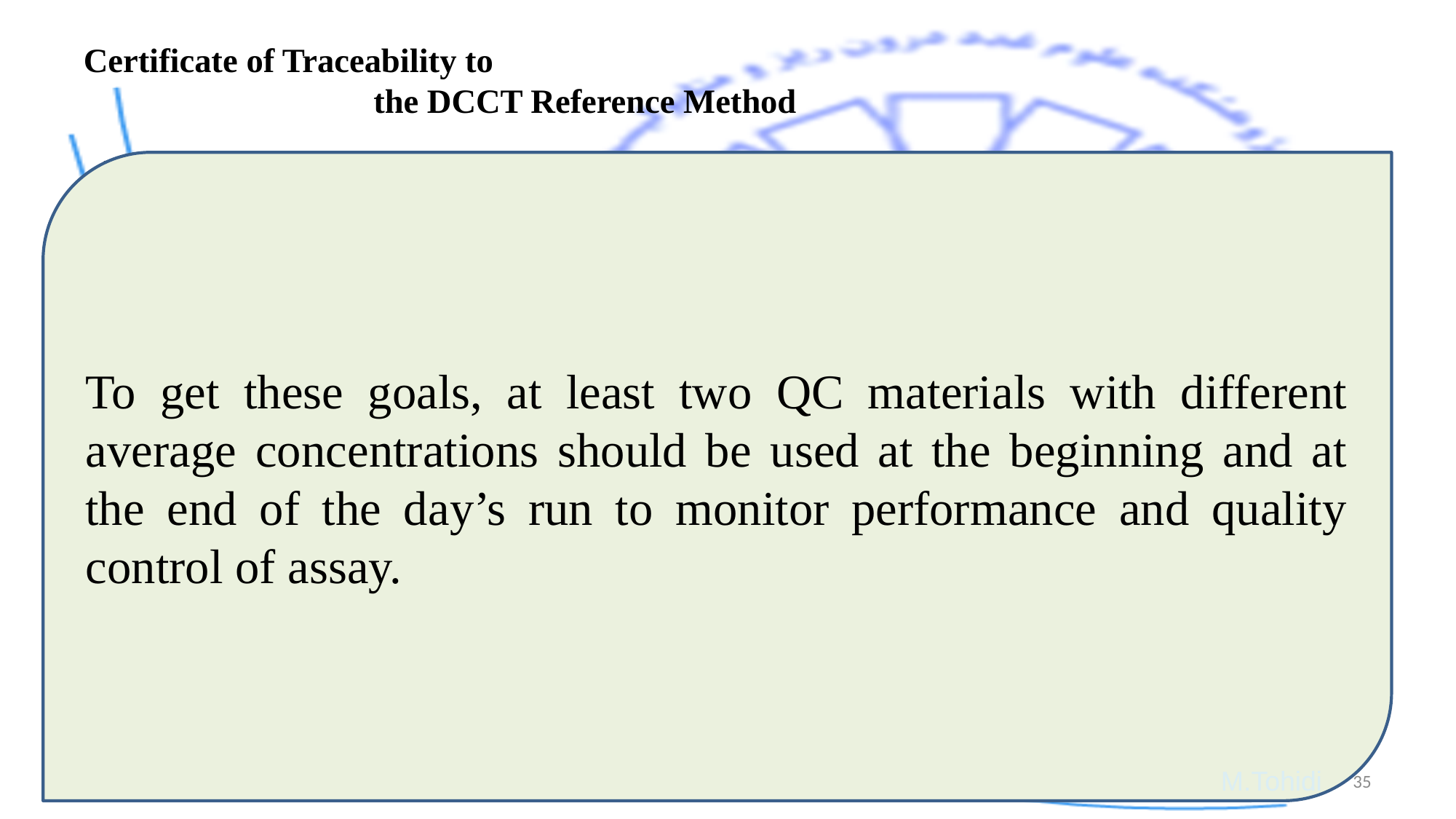

# Certificate of Traceability to the DCCT Reference Method
 Precision criteria:
 Intralaboratory CV ≤ 2%
 Interlaboratory CV ≤5%; ≤3% for Level 1 laboratories

 Bias criteria (95% CI of differences between test method and Secondary Reference Laboratories [SRL] must fall within ±1% GHb of the SRL [±0.70% GHb for Level 1 laboratories])

 Outlier criteria (greater than mean +3 standard deviation of absolute differences between pairs
To get these goals, at least two QC materials with different average concentrations should be used at the beginning and at the end of the day’s run to monitor performance and quality control of assay.
     M.Tohidi
35